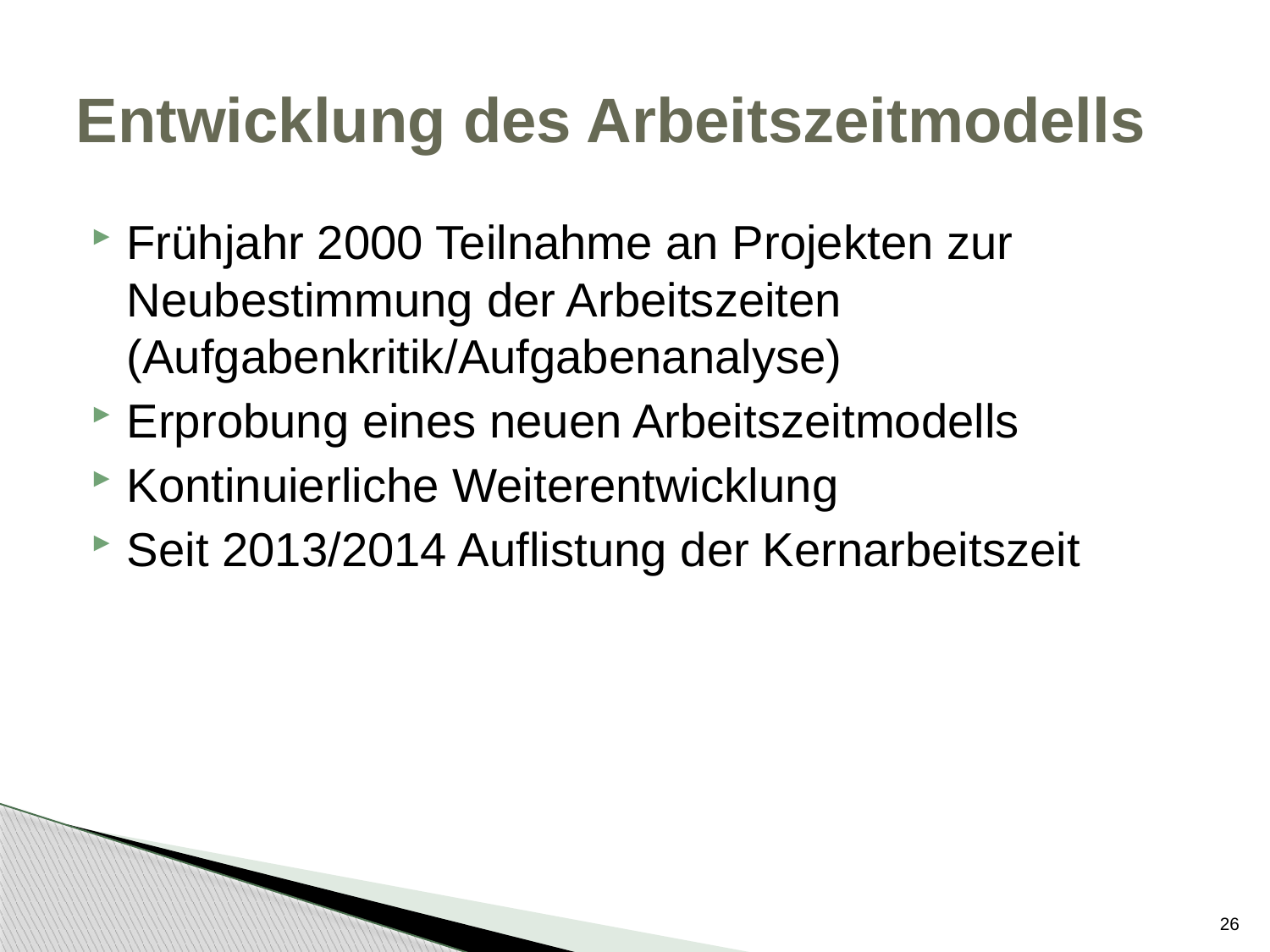

# Entwicklung des Arbeitszeitmodells
Frühjahr 2000 Teilnahme an Projekten zur Neubestimmung der Arbeitszeiten (Aufgabenkritik/Aufgabenanalyse)
Erprobung eines neuen Arbeitszeitmodells
Kontinuierliche Weiterentwicklung
Seit 2013/2014 Auflistung der Kernarbeitszeit
26